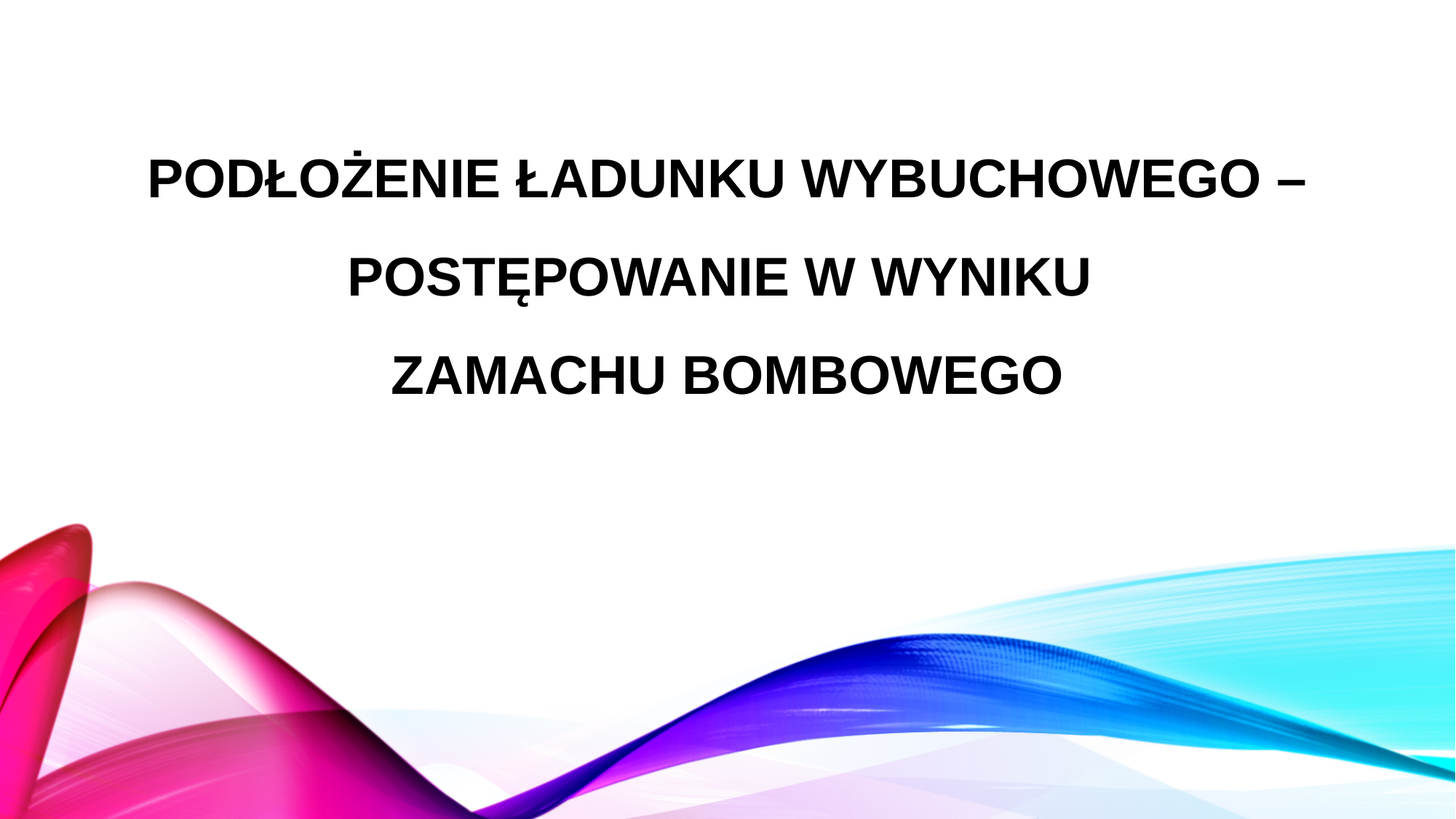

# Podłożenie ładunku wybuchowego – postępowanie w wyniku zamachu bombowego